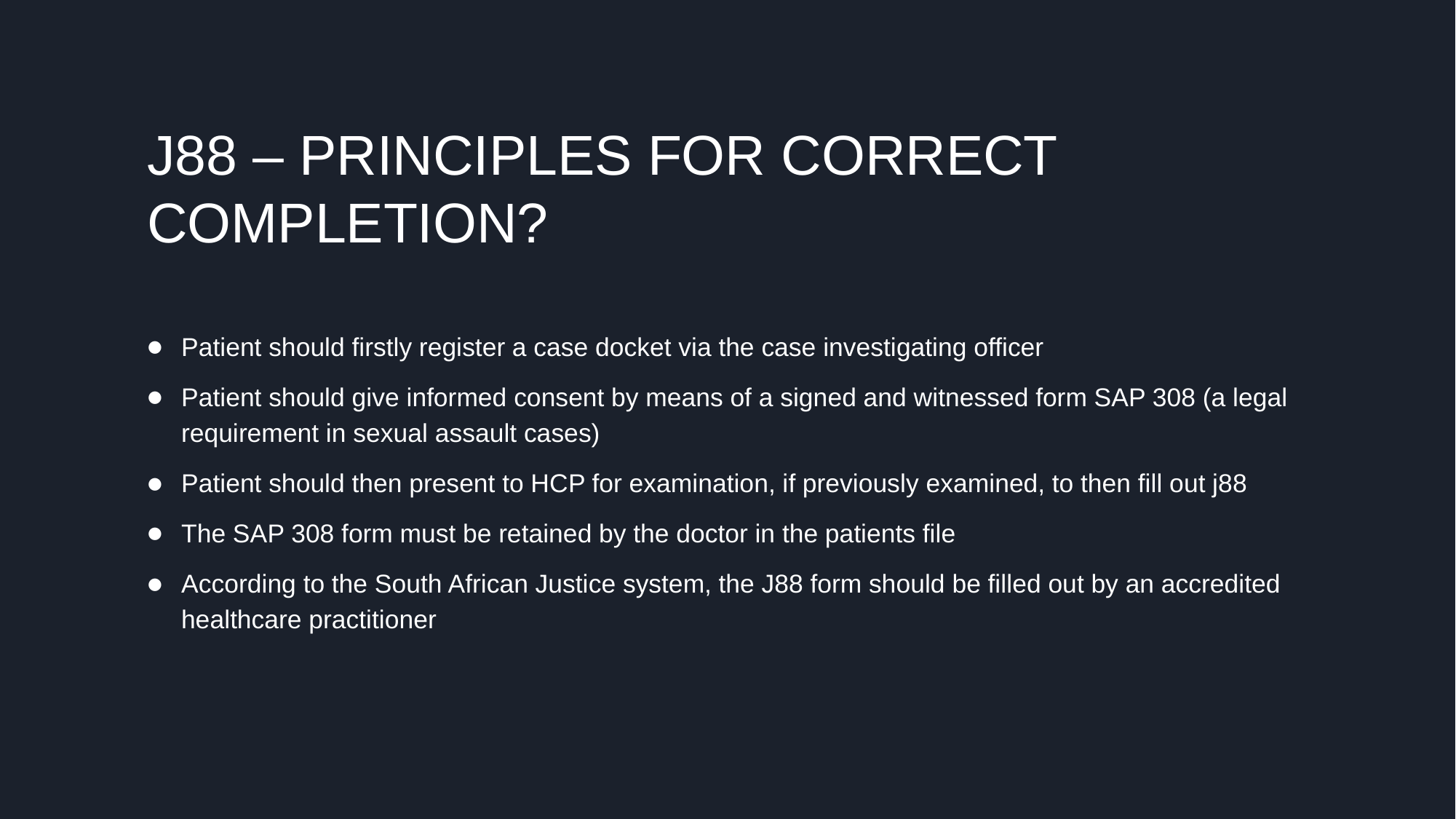

# J88 – PRINCIPLES FOR CORRECT COMPLETION?
Patient should firstly register a case docket via the case investigating officer
Patient should give informed consent by means of a signed and witnessed form SAP 308 (a legal requirement in sexual assault cases)
Patient should then present to HCP for examination, if previously examined, to then fill out j88
The SAP 308 form must be retained by the doctor in the patients file
According to the South African Justice system, the J88 form should be filled out by an accredited healthcare practitioner